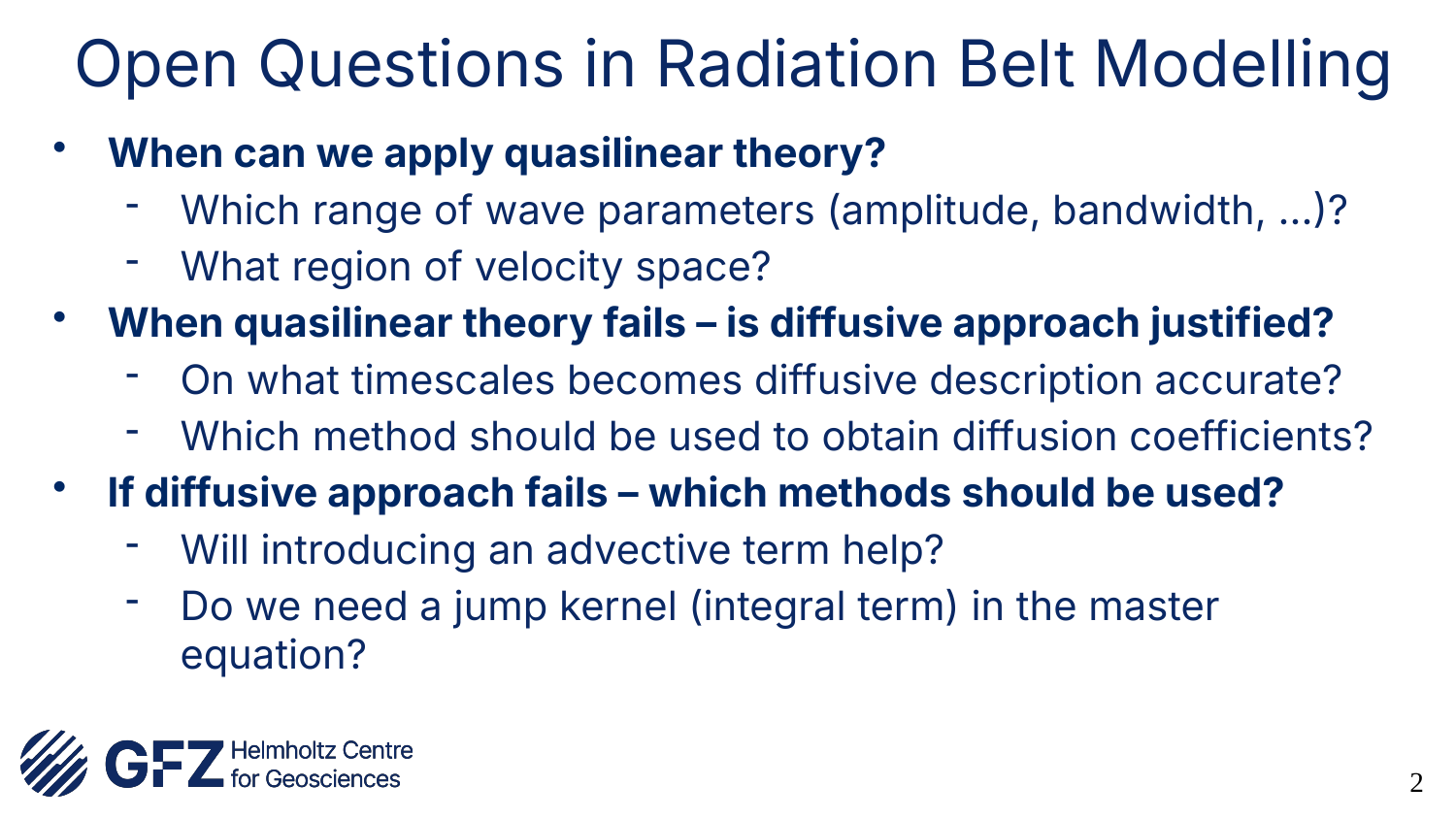

# Open Questions in Radiation Belt Modelling
When can we apply quasilinear theory?
Which range of wave parameters (amplitude, bandwidth, …)?
What region of velocity space?
When quasilinear theory fails – is diffusive approach justified?
On what timescales becomes diffusive description accurate?
Which method should be used to obtain diffusion coefficients?
If diffusive approach fails – which methods should be used?
Will introducing an advective term help?
Do we need a jump kernel (integral term) in the master equation?
2